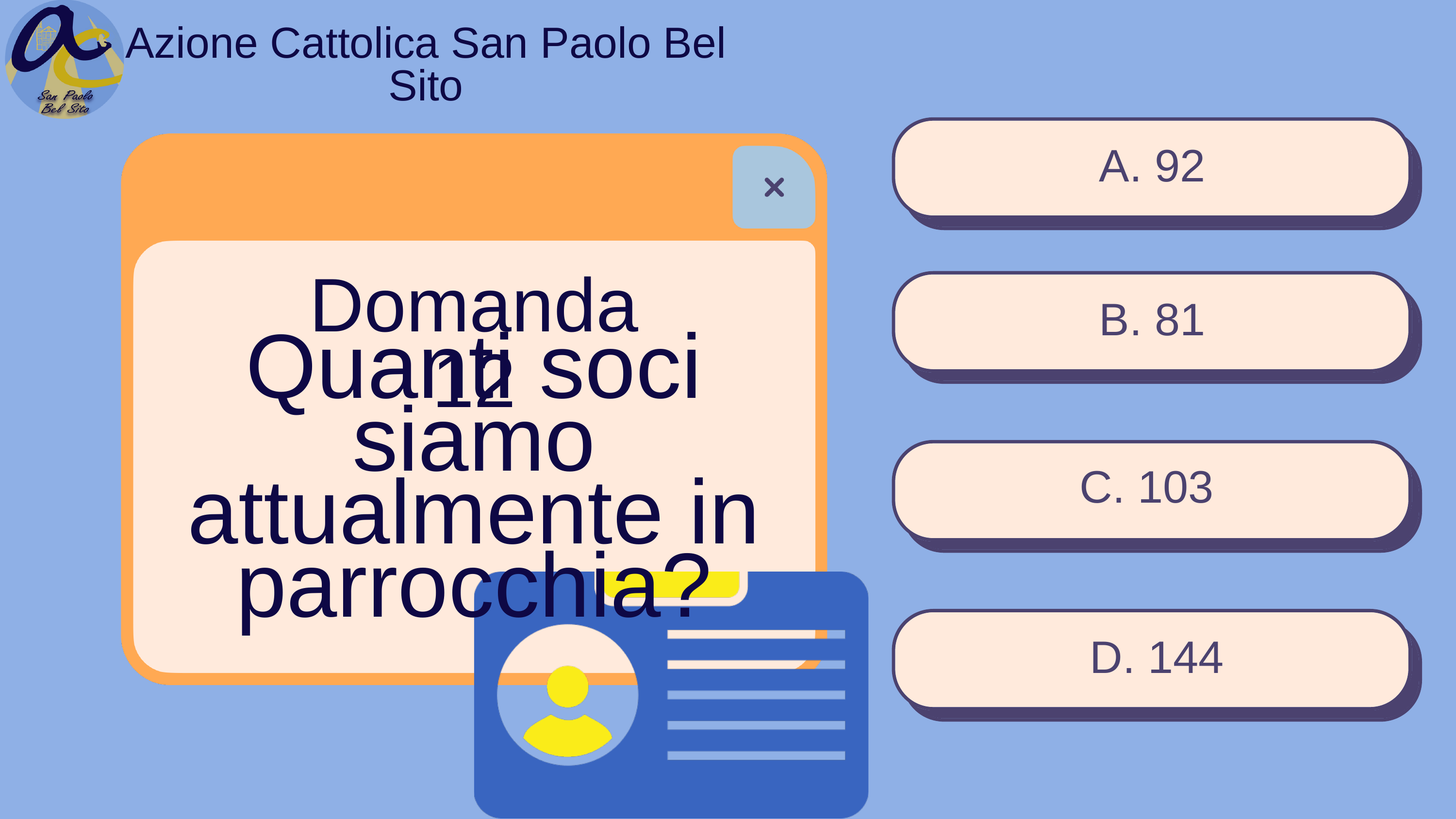

Azione Cattolica San Paolo Bel Sito

A. 92
Domanda 12

B. 81
Quanti soci siamo attualmente in parrocchia?

C. 103

D. 144